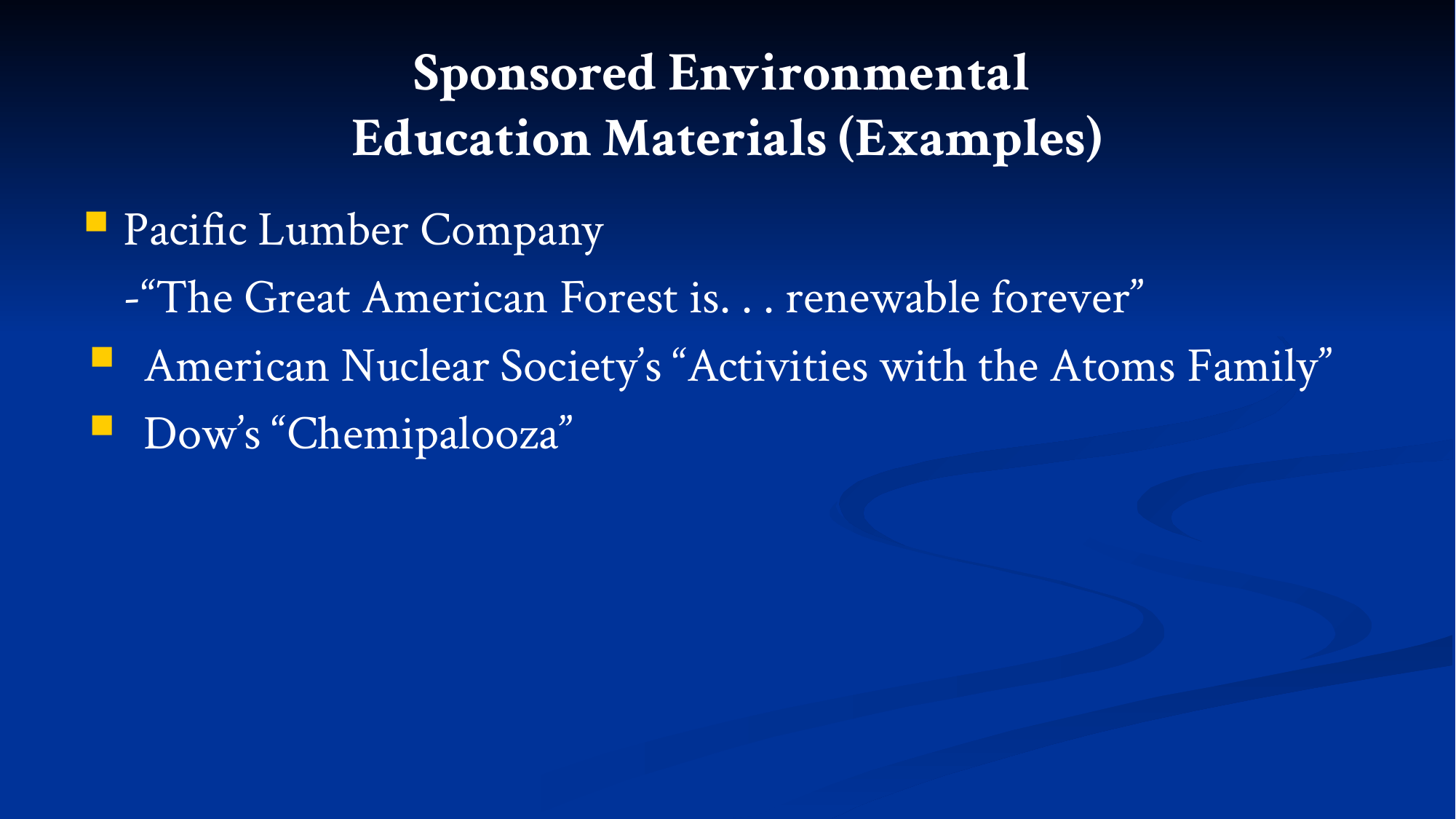

# Sponsored Environmental Education Materials (Examples)
Pacific Lumber Company
	-“The Great American Forest is. . . renewable forever”
American Nuclear Society’s “Activities with the Atoms Family”
Dow’s “Chemipalooza”